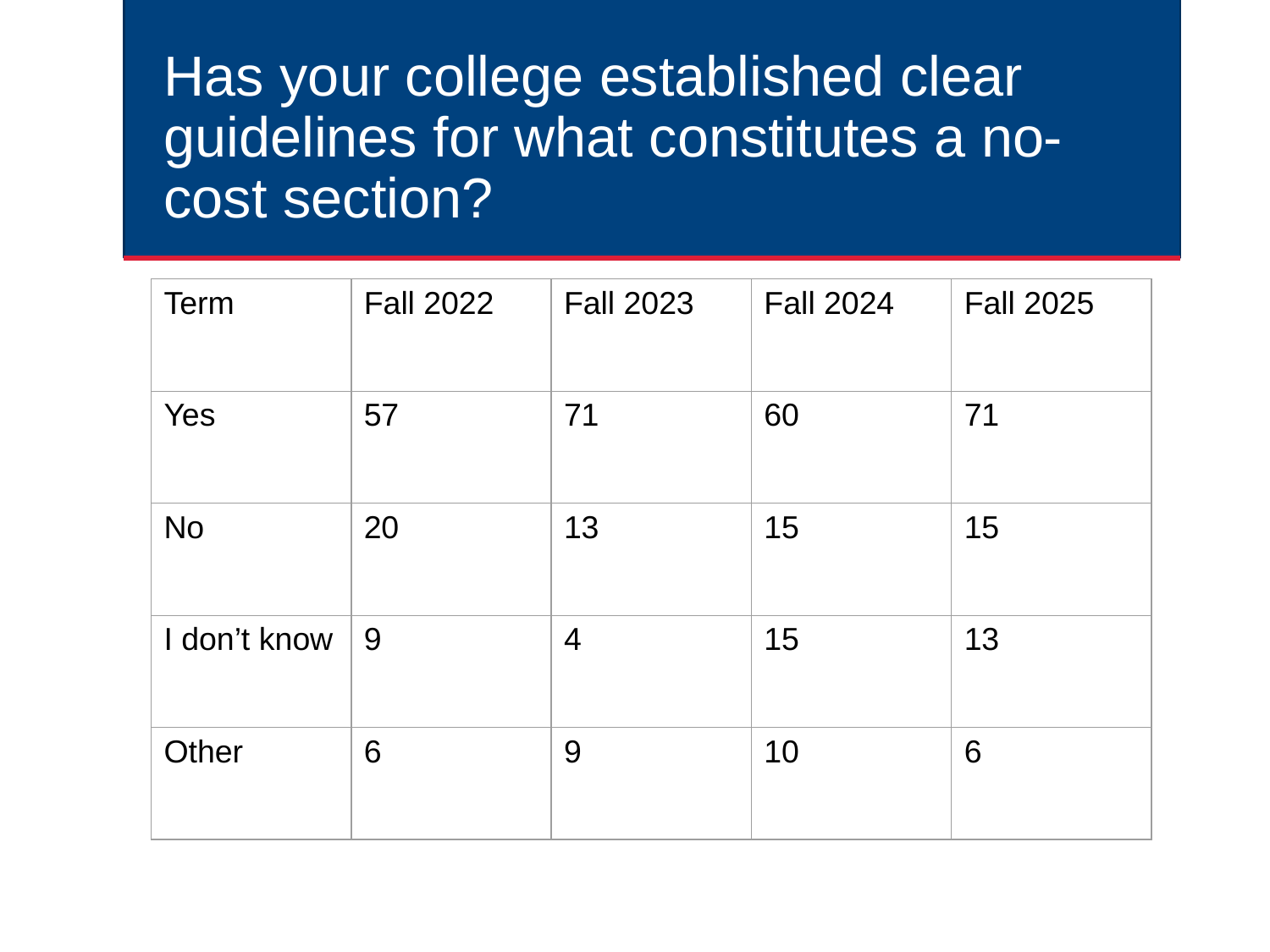

# Has your college established clear guidelines for what constitutes a no-cost section?
| Term | Fall 2022 | Fall 2023 | Fall 2024 | Fall 2025 |
| --- | --- | --- | --- | --- |
| Yes | 57 | 71 | 60 | 71 |
| No | 20 | 13 | 15 | 15 |
| I don’t know | 9 | 4 | 15 | 13 |
| Other | 6 | 9 | 10 | 6 |